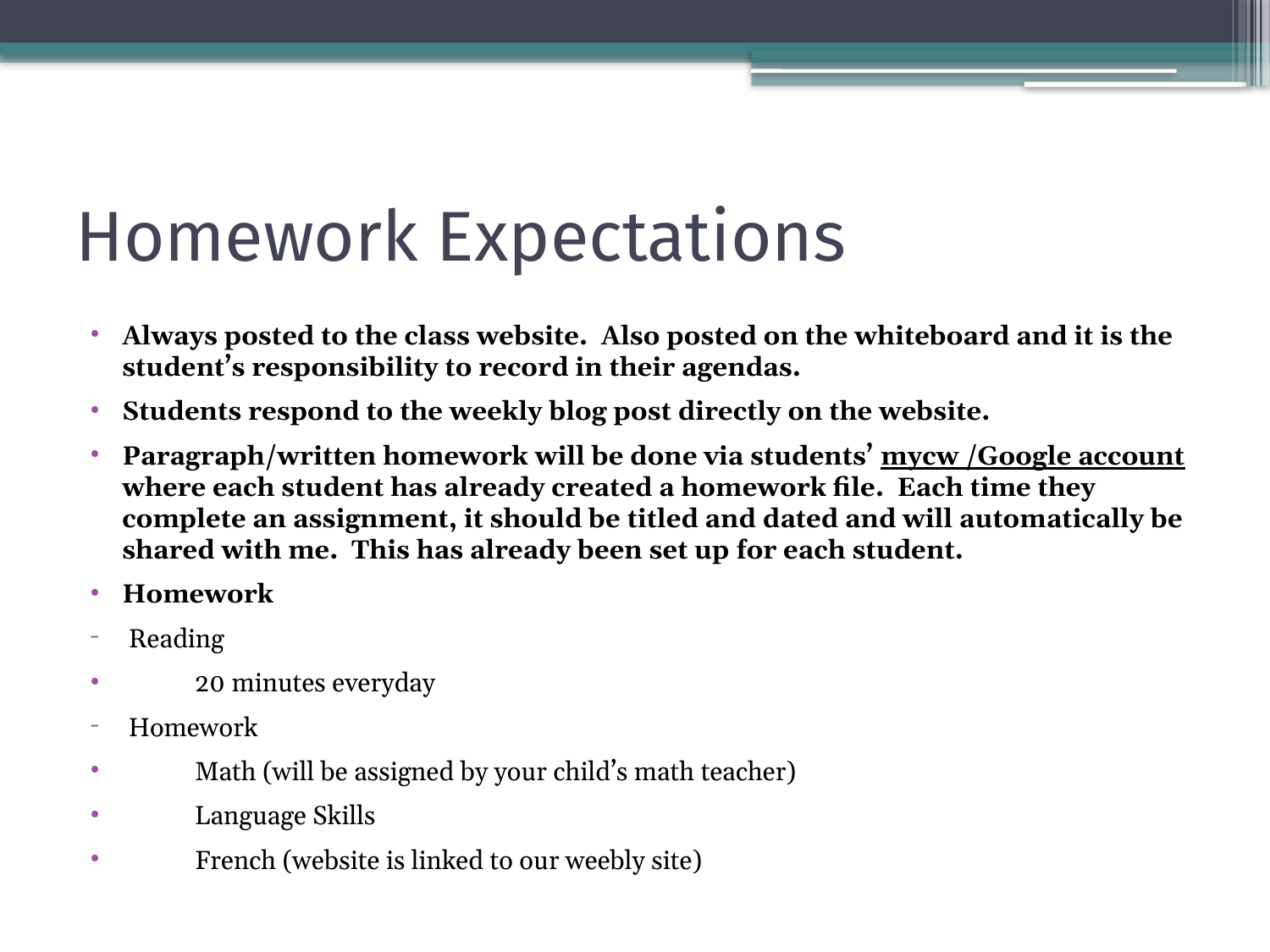

# Homework Expectations
Always posted to the class website.  Also posted on the whiteboard and it is the student’s responsibility to record in their agendas.
Students respond to the weekly blog post directly on the website.
Paragraph/written homework will be done via students’ mycw /Google account where each student has already created a homework file.  Each time they complete an assignment, it should be titled and dated and will automatically be shared with me.  This has already been set up for each student.
Homework
 Reading
	20 minutes everyday
 Homework
	Math (will be assigned by your child’s math teacher)
	Language Skills
	French (website is linked to our weebly site)